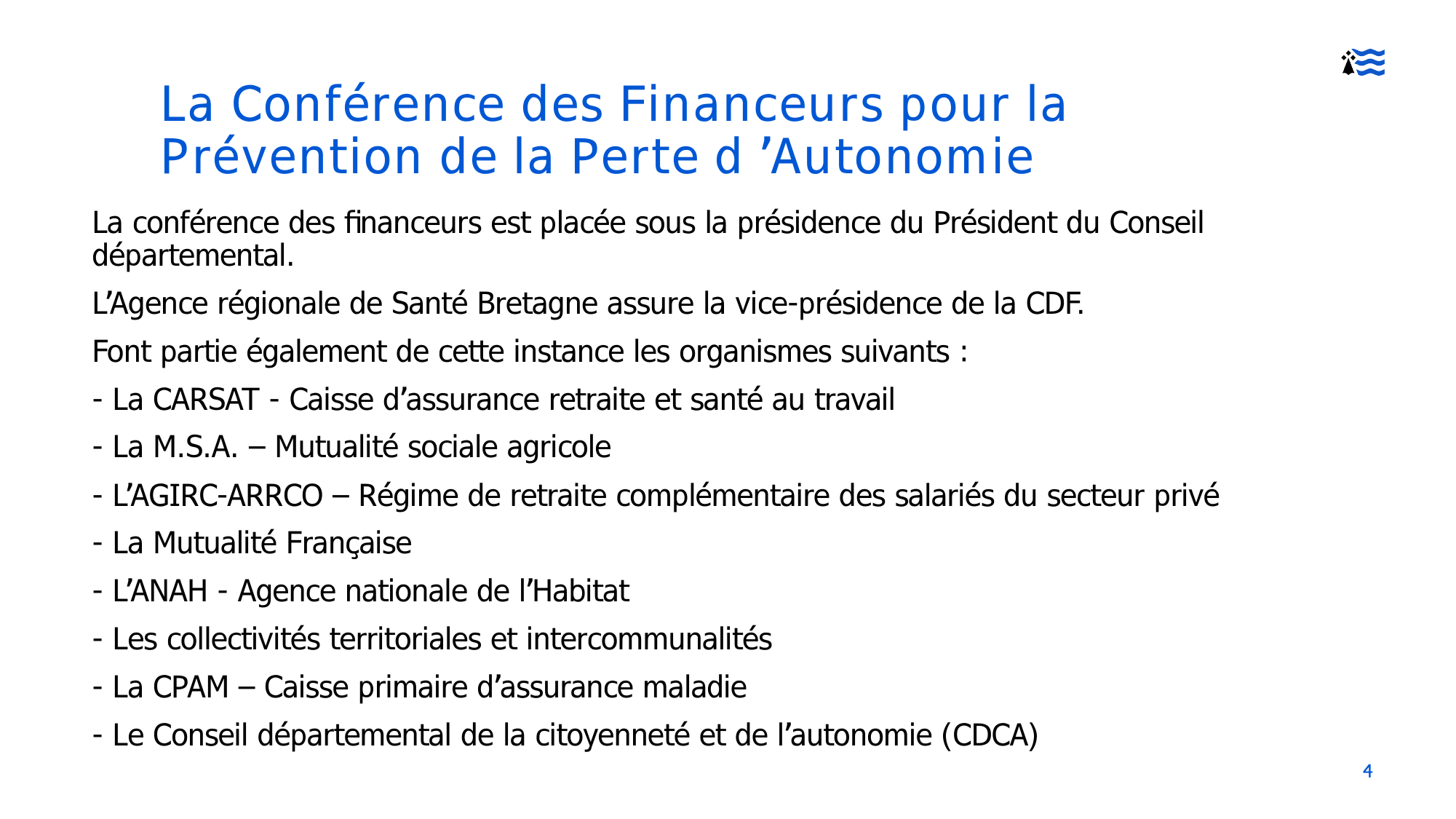

La Conférence des Financeurs pour la Prévention de la Perte d ’Autonomie

La conférence des financeurs est placée sous la présidence du Président du Conseil départemental.
L’Agence régionale de Santé Bretagne assure la vice-présidence de la CDF.
Font partie également de cette instance les organismes suivants :
- La CARSAT - Caisse d’assurance retraite et santé au travail
- La M.S.A. – Mutualité sociale agricole
- L’AGIRC-ARRCO – Régime de retraite complémentaire des salariés du secteur privé
- La Mutualité Française
- L’ANAH - Agence nationale de l’Habitat
- Les collectivités territoriales et intercommunalités
- La CPAM – Caisse primaire d’assurance maladie
- Le Conseil départemental de la citoyenneté et de l’autonomie (CDCA)